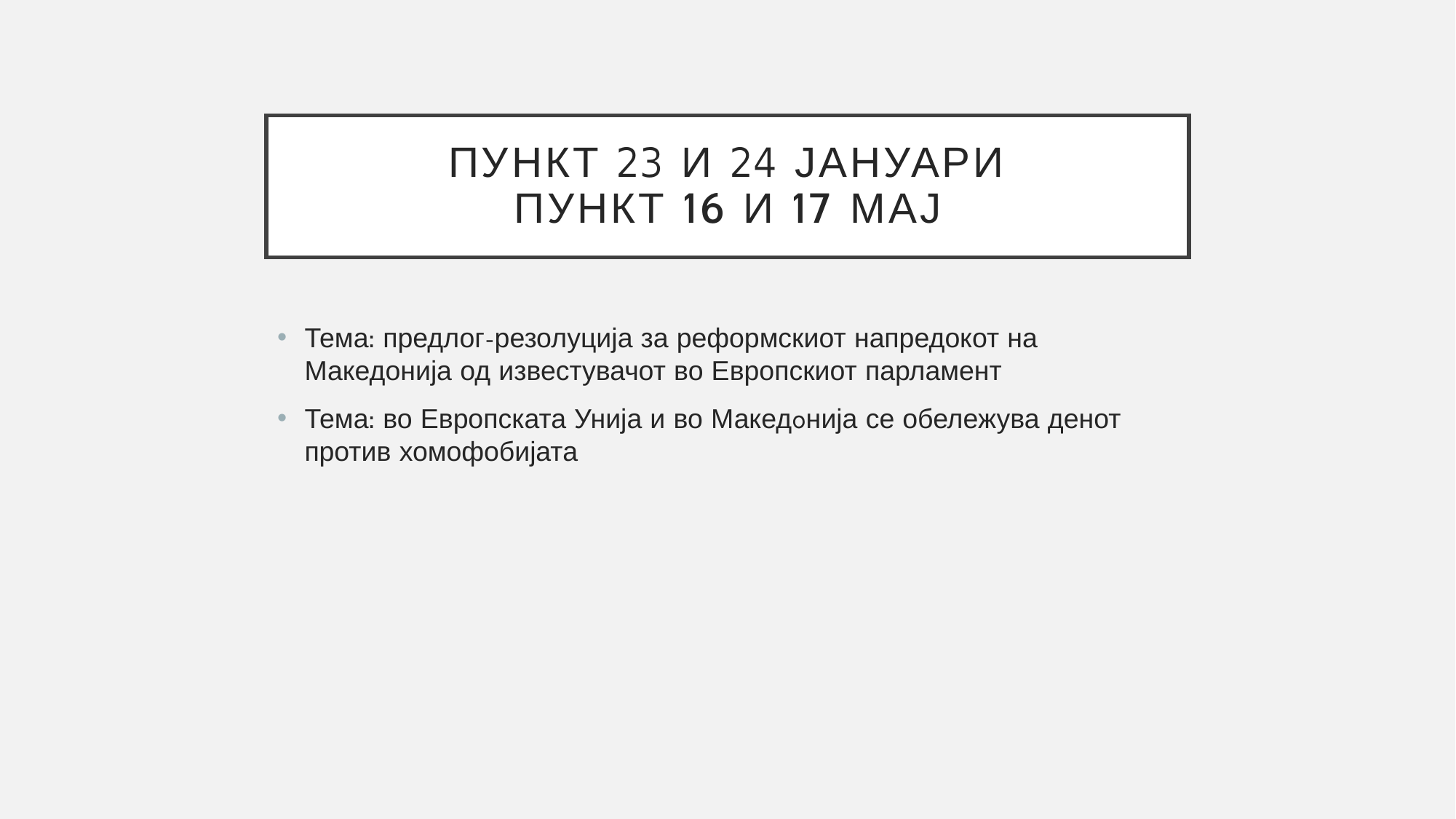

# Пункт 23 и 24 јануари пункт 16 и 17 мај
Тема: предлог-резолуција за реформскиот напредокот на Македонија од известувачот во Европскиот парламент
Тема: во Европската Унија и во Македoнија се обележува денот против хомофобијата